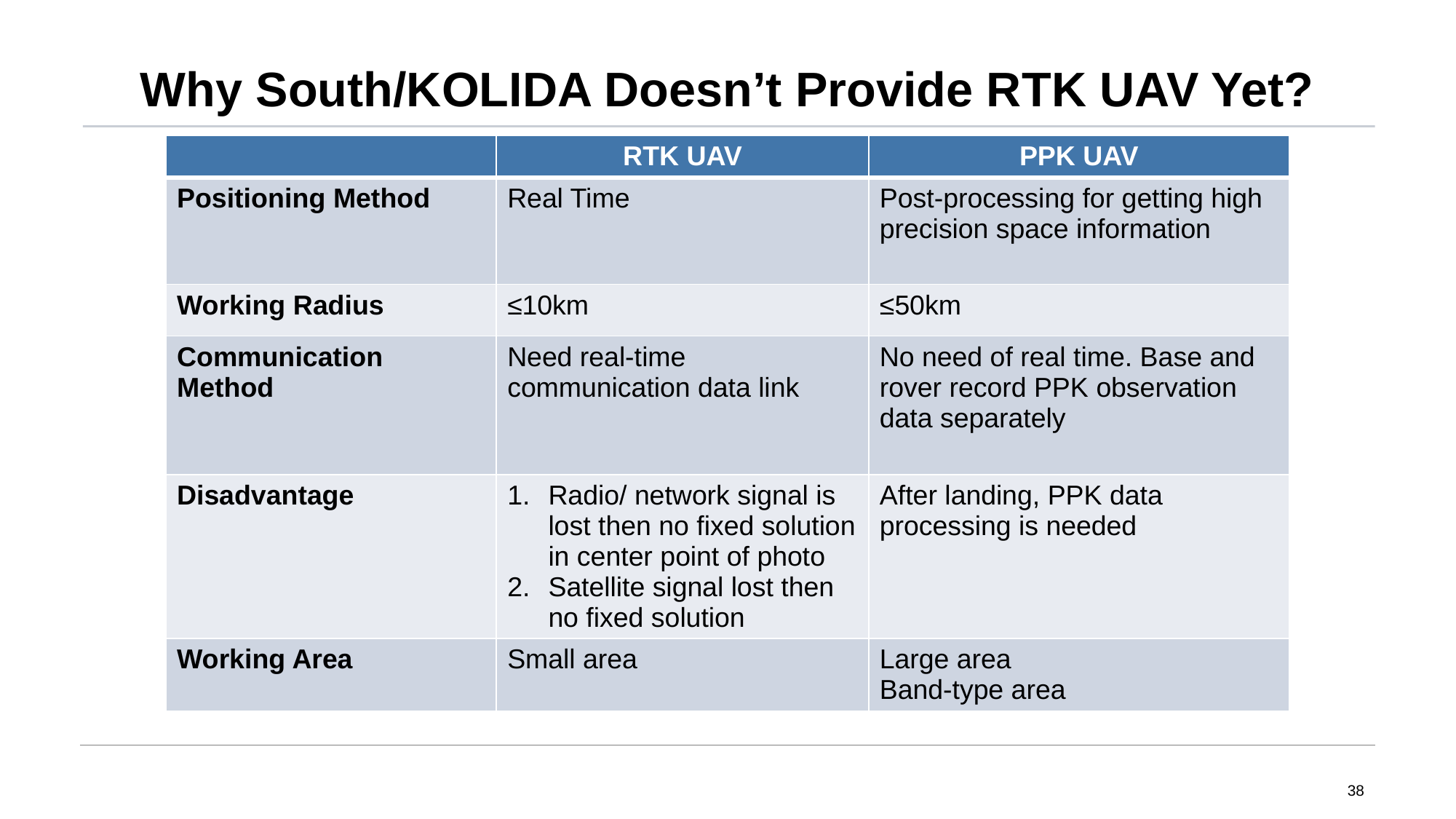

# Why South/KOLIDA Doesn’t Provide RTK UAV Yet?
|  | RTK UAV | PPK UAV |
| --- | --- | --- |
| Positioning Method | Real Time | Post-processing for getting high precision space information |
| Working Radius | ≤10km | ≤50km |
| Communication Method | Need real-time communication data link | No need of real time. Base and rover record PPK observation data separately |
| Disadvantage | Radio/ network signal is lost then no fixed solution in center point of photo Satellite signal lost then no fixed solution | After landing, PPK data processing is needed |
| Working Area | Small area | Large area Band-type area |
38